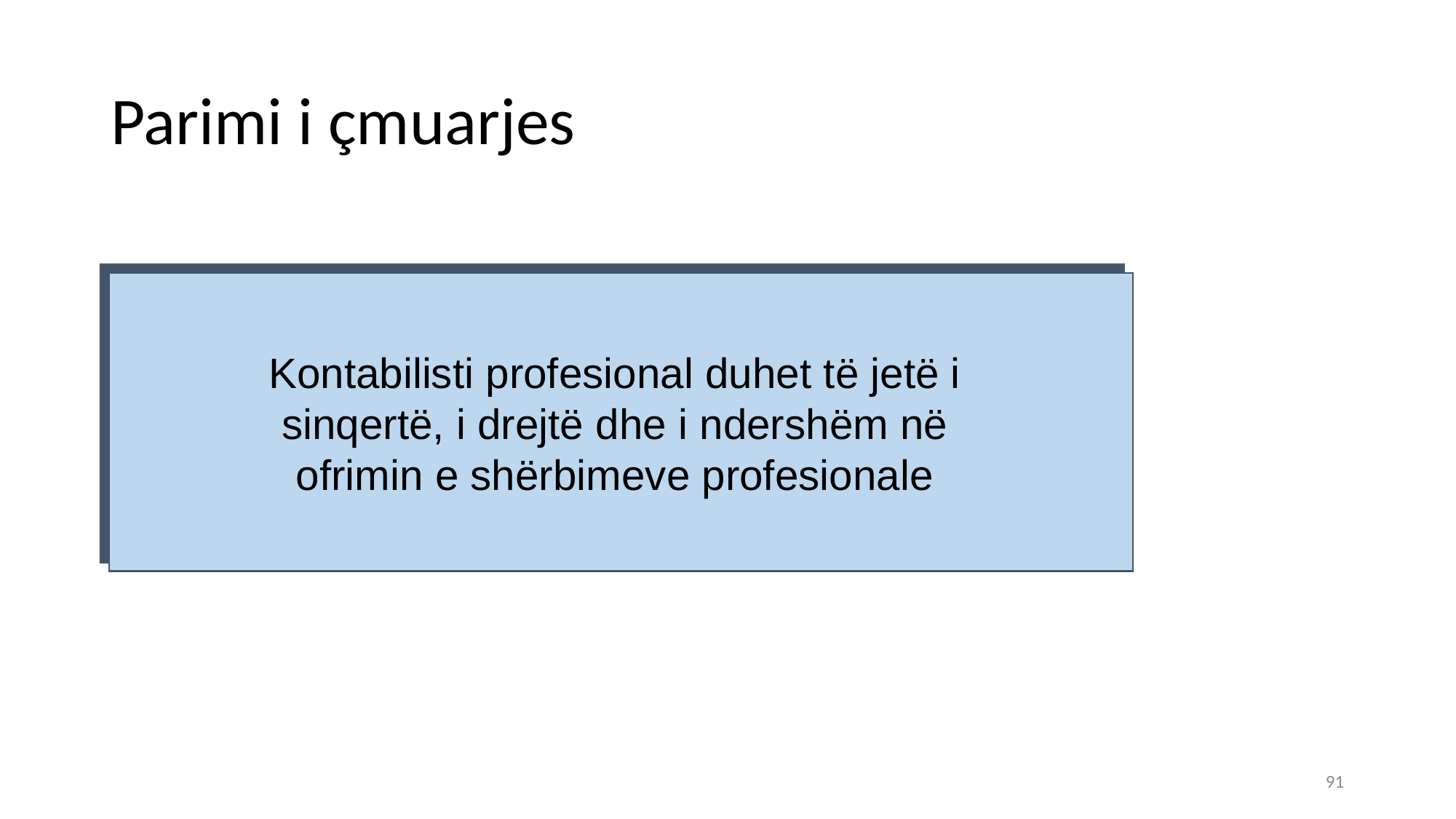

# Parimi i çmuarjes
Kontabilisti profesional duhet të jetë i
sinqertë, i drejtë dhe i ndershëm në
ofrimin e shërbimeve profesionale
91